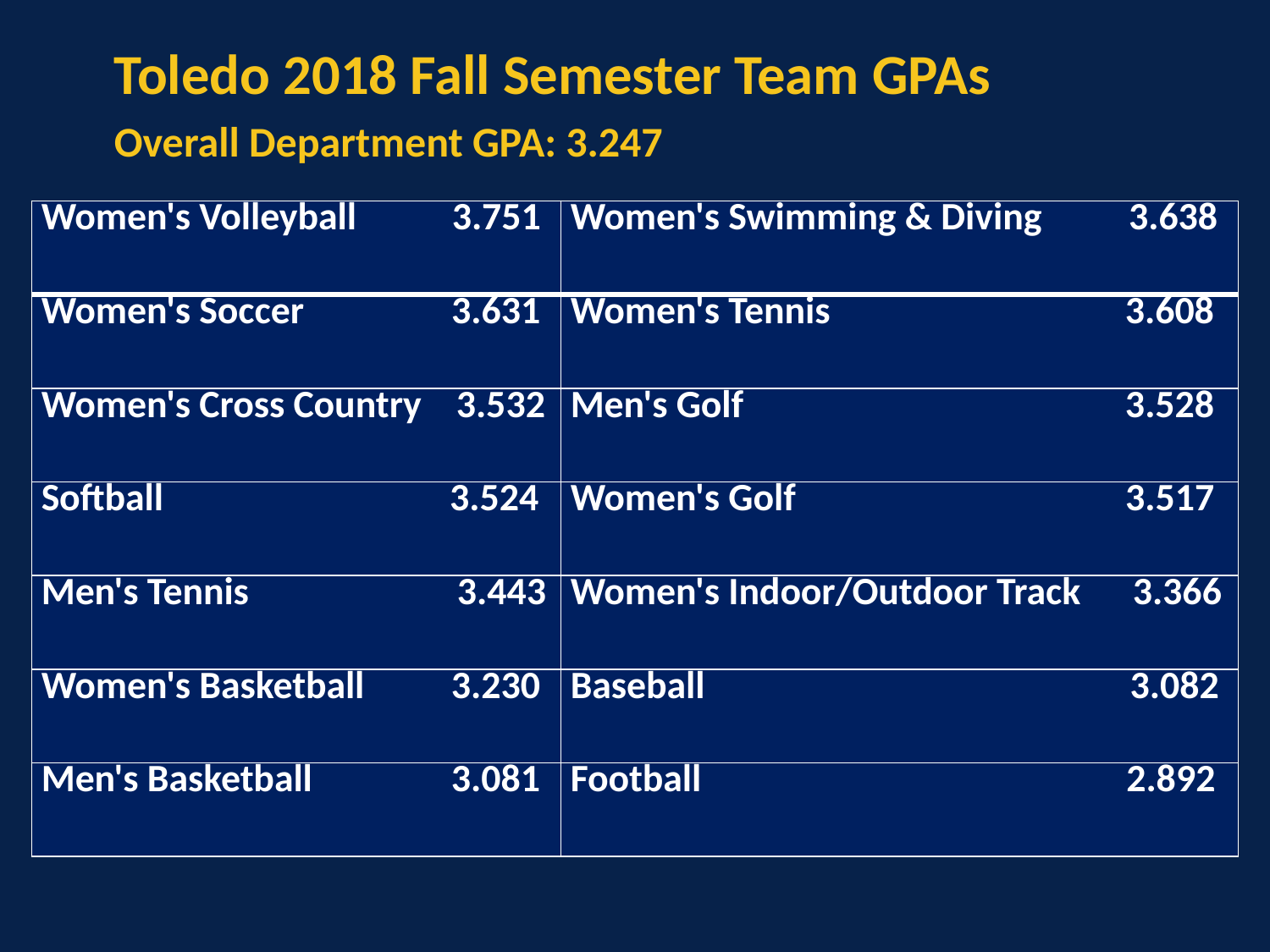

Toledo 2018 Fall Semester Team GPAs
Overall Department GPA: 3.247

| Women's Volleyball 3.751 | Women's Swimming & Diving 3.638 |
| --- | --- |
| Women's Soccer 3.631 | Women's Tennis 3.608 |
| Women's Cross Country 3.532 | Men's Golf 3.528 |
| Softball 3.524 | Women's Golf 3.517 |
| Men's Tennis 3.443 | Women's Indoor/Outdoor Track 3.366 |
| Women's Basketball 3.230 | Baseball 3.082 |
| Men's Basketball 3.081 | Football 2.892 |